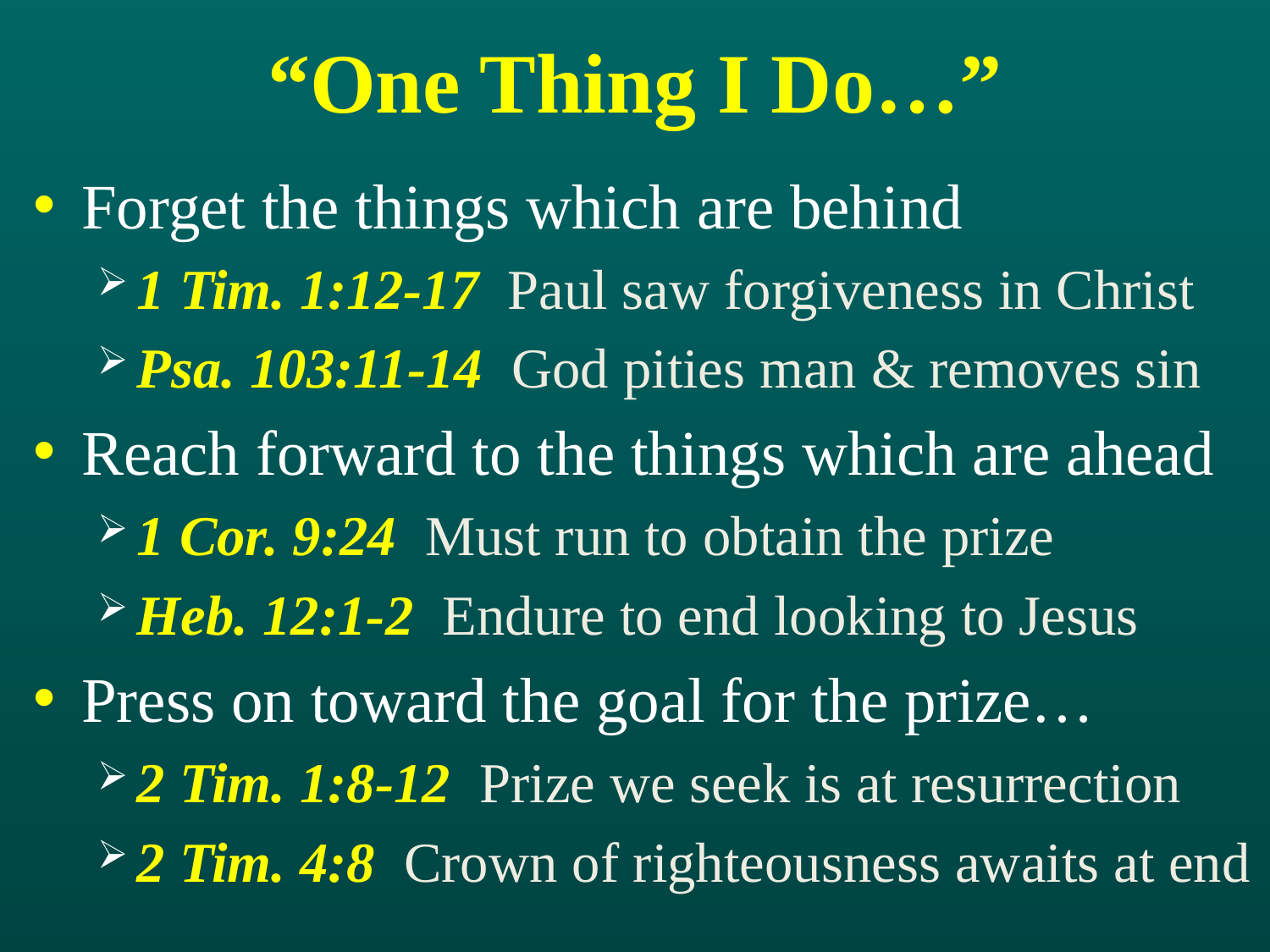

# “One Thing I Do…”
Forget the things which are behind
1 Tim. 1:12-17  Paul saw forgiveness in Christ
Psa. 103:11-14  God pities man & removes sin
Reach forward to the things which are ahead
1 Cor. 9:24  Must run to obtain the prize
Heb. 12:1-2  Endure to end looking to Jesus
Press on toward the goal for the prize…
2 Tim. 1:8-12  Prize we seek is at resurrection
2 Tim. 4:8  Crown of righteousness awaits at end